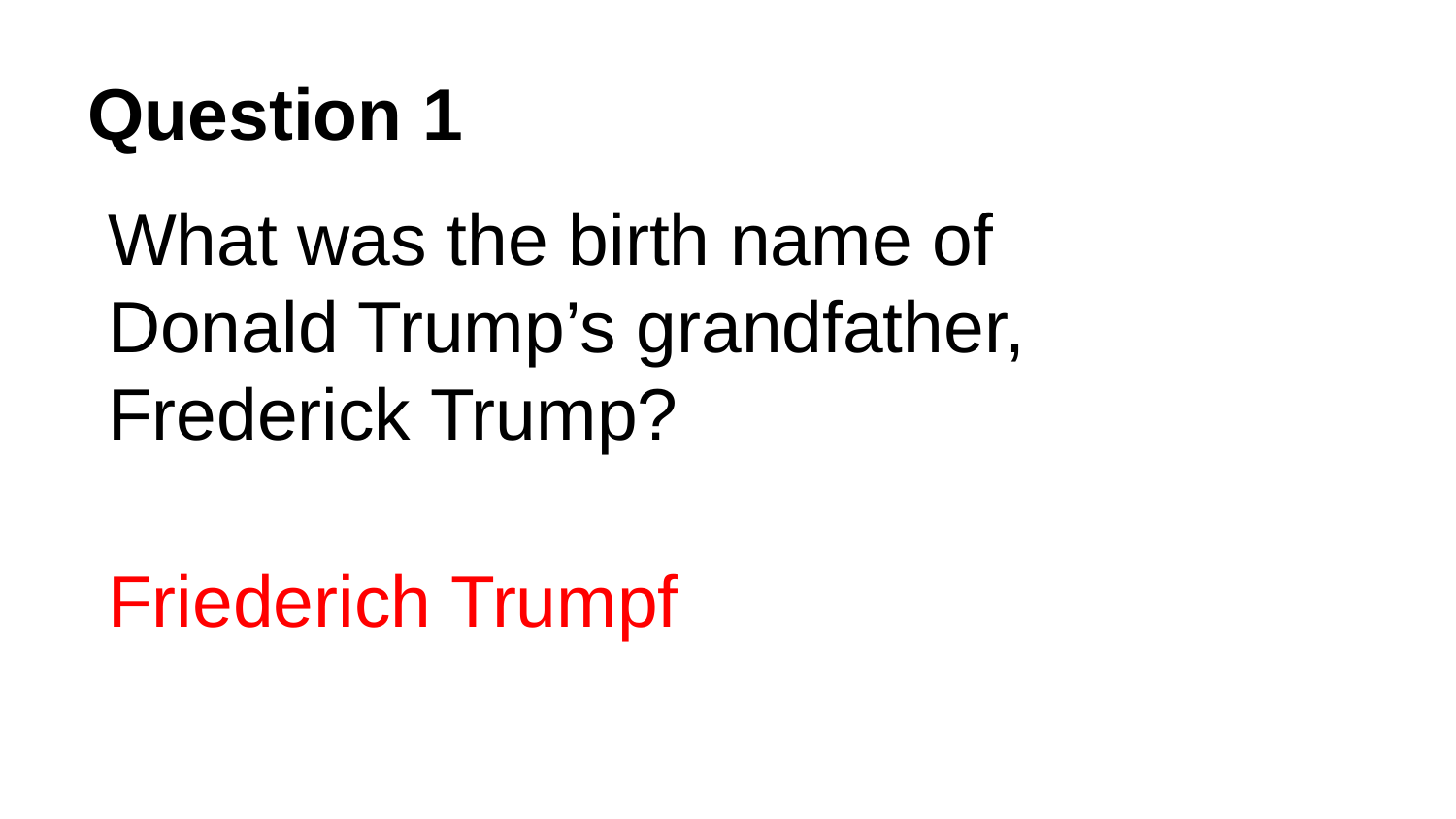

# Question 1
What was the birth name of Donald Trump’s grandfather, Frederick Trump?
Friederich Trumpf